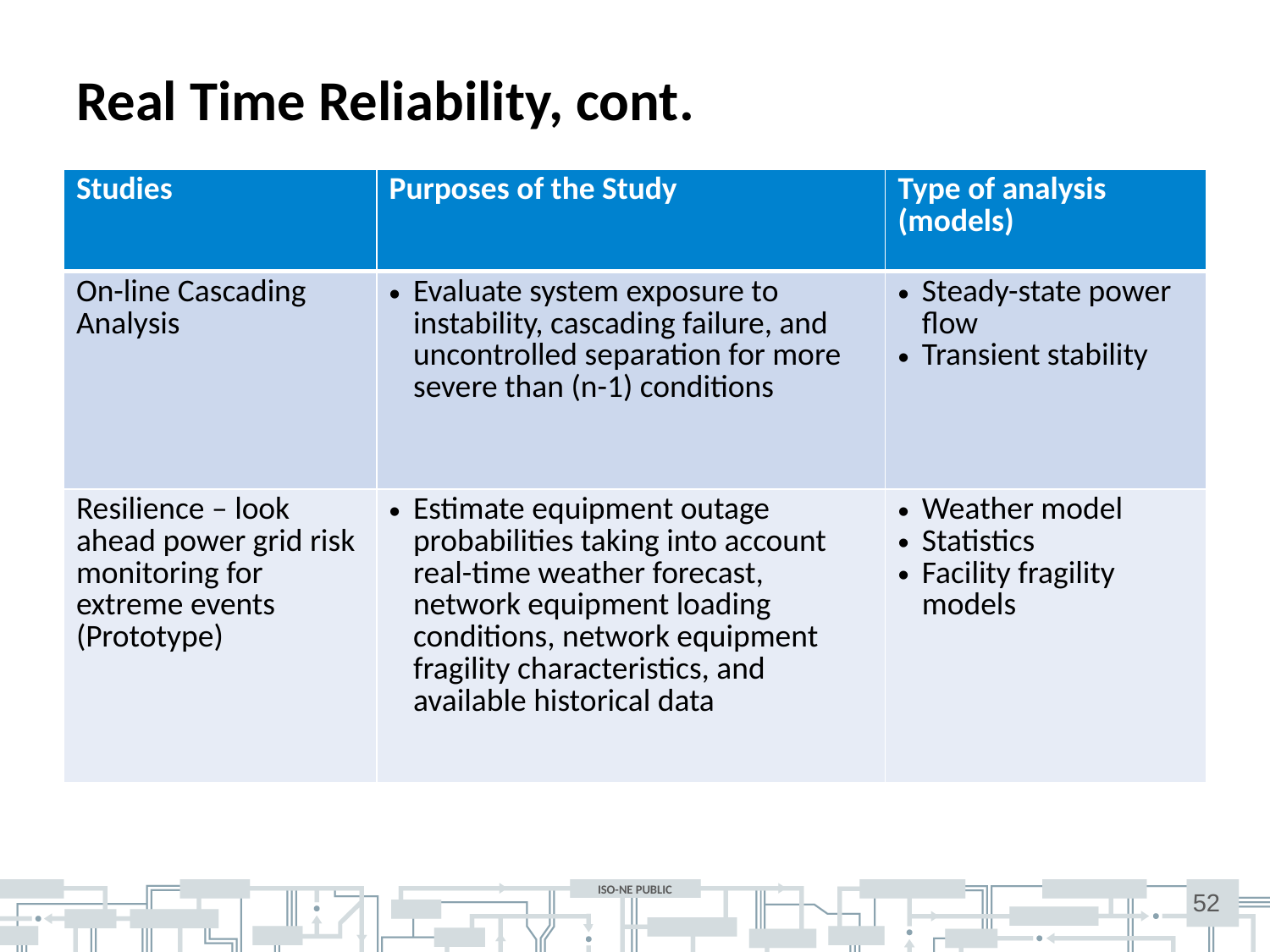

# Real Time Reliability, cont.
| Studies | Purposes of the Study | Type of analysis (models) |
| --- | --- | --- |
| On-line Cascading Analysis | Evaluate system exposure to instability, cascading failure, and uncontrolled separation for more severe than (n-1) conditions | Steady-state power flow Transient stability |
| Resilience – look ahead power grid risk monitoring for extreme events (Prototype) | Estimate equipment outage probabilities taking into account real-time weather forecast, network equipment loading conditions, network equipment fragility characteristics, and available historical data | Weather model Statistics Facility fragility models |
52